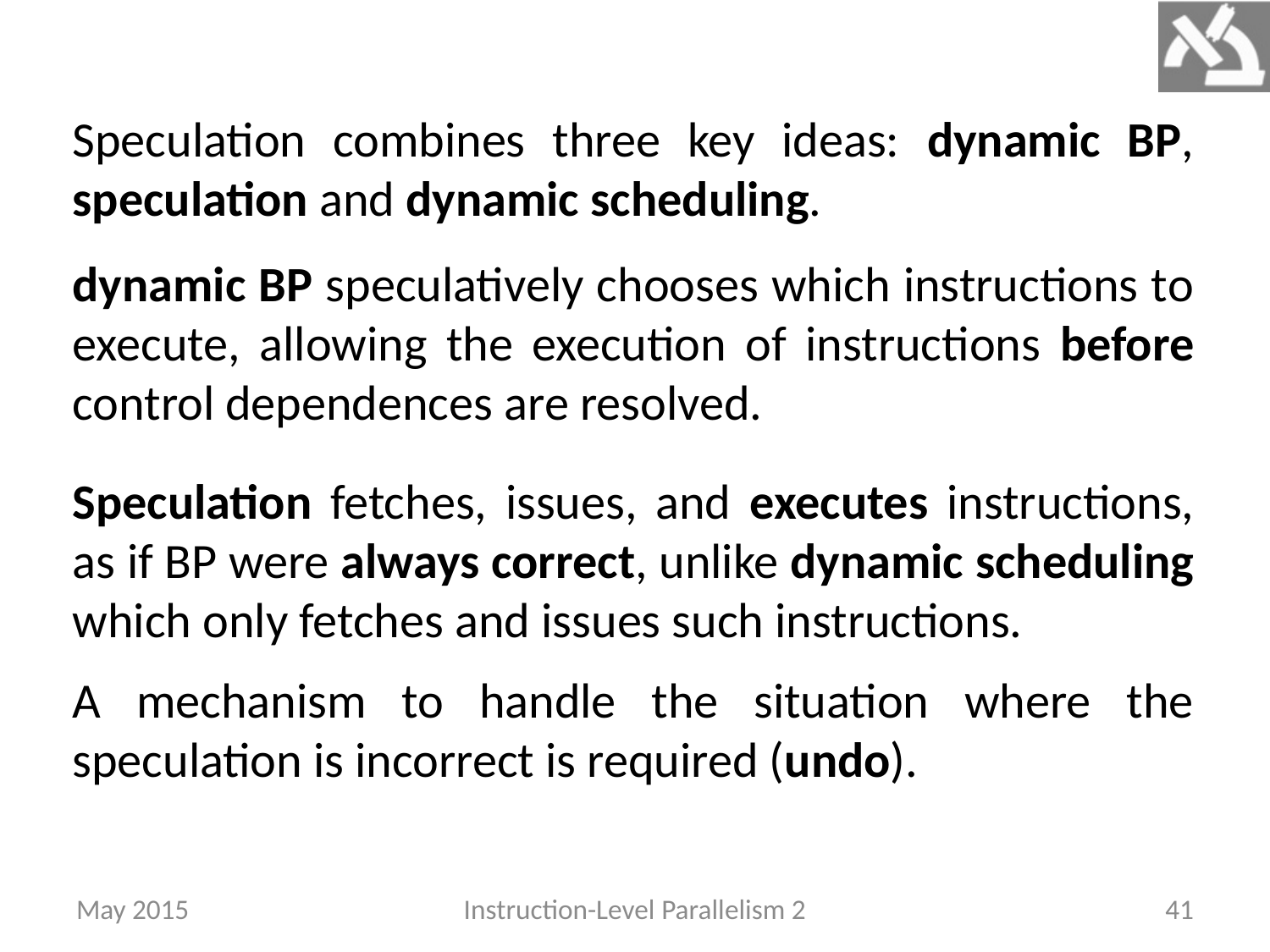

Speculation combines three key ideas: dynamic BP, speculation and dynamic scheduling.
dynamic BP speculatively chooses which instructions to execute, allowing the execution of instructions before control dependences are resolved.
Speculation fetches, issues, and executes instructions, as if BP were always correct, unlike dynamic scheduling which only fetches and issues such instructions.
A mechanism to handle the situation where the speculation is incorrect is required (undo).
May 2015
Instruction-Level Parallelism 2
41